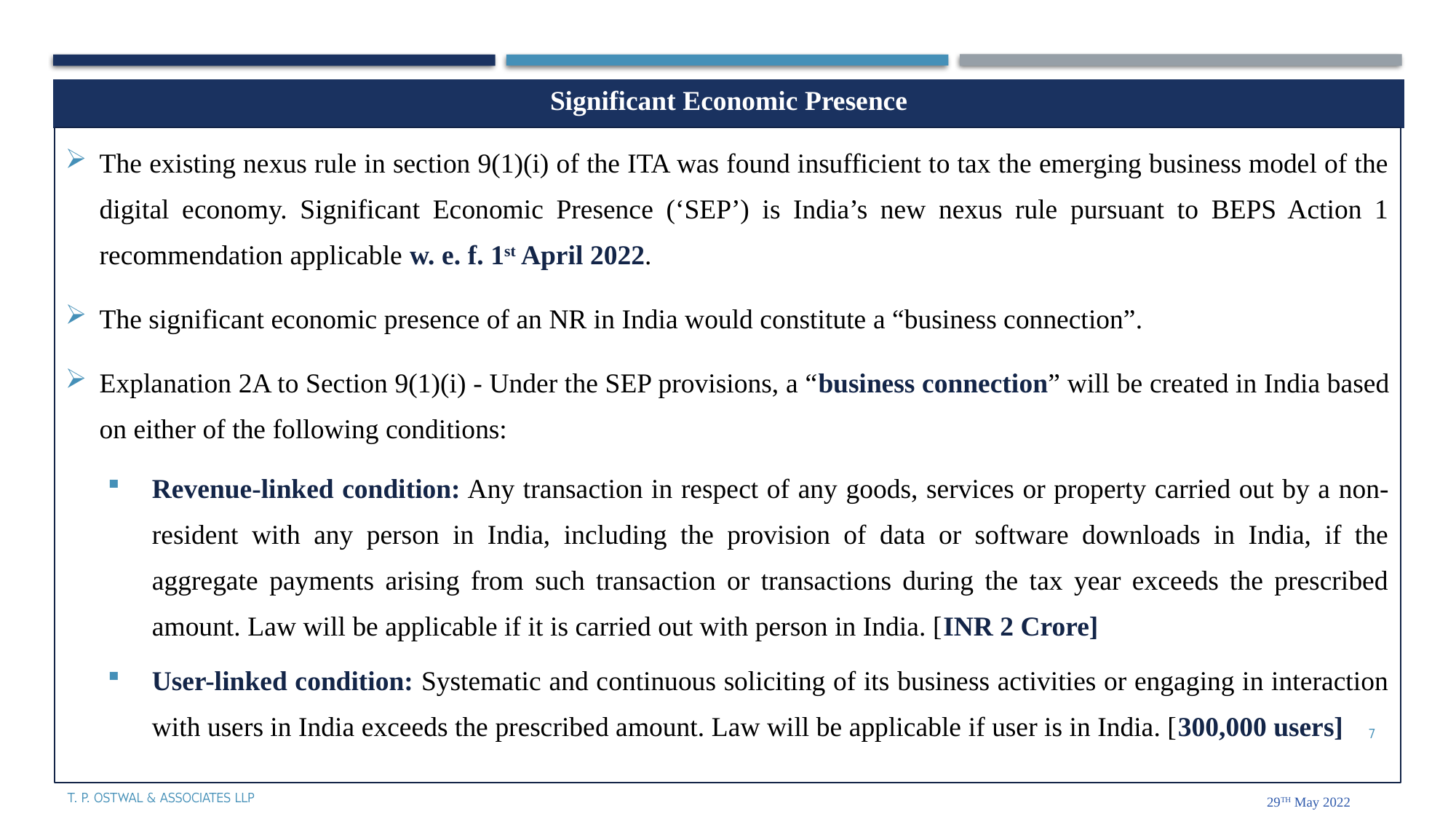

| Significant Economic Presence |
| --- |

The existing nexus rule in section 9(1)(i) of the ITA was found insufficient to tax the emerging business model of the digital economy. Significant Economic Presence (‘SEP’) is India’s new nexus rule pursuant to BEPS Action 1 recommendation applicable w. e. f. 1st April 2022.
The significant economic presence of an NR in India would constitute a “business connection”.
Explanation 2A to Section 9(1)(i) - Under the SEP provisions, a “business connection” will be created in India based on either of the following conditions:
Revenue-linked condition: Any transaction in respect of any goods, services or property carried out by a non-resident with any person in India, including the provision of data or software downloads in India, if the aggregate payments arising from such transaction or transactions during the tax year exceeds the prescribed amount. Law will be applicable if it is carried out with person in India. [INR 2 Crore]
User-linked condition: Systematic and continuous soliciting of its business activities or engaging in interaction with users in India exceeds the prescribed amount. Law will be applicable if user is in India. [300,000 users]
7
T. P. Ostwal & Associates LLP
29th May 2022